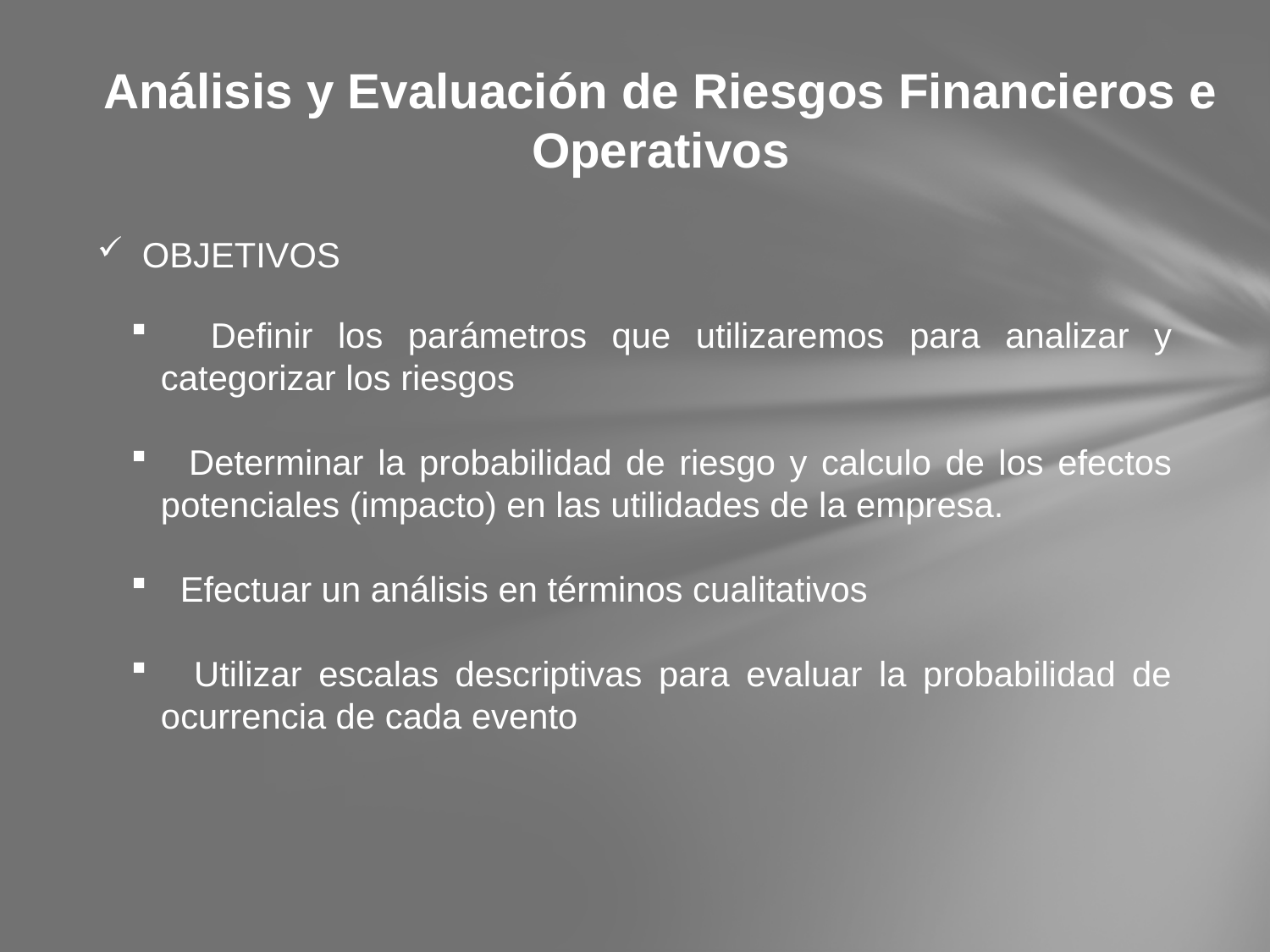

# Análisis y Evaluación de Riesgos Financieros e Operativos
  OBJETIVOS

  Definir los parámetros que utilizaremos para analizar y categorizar los riesgos

  Determinar la probabilidad de riesgo y calculo de los efectos potenciales (impacto) en las utilidades de la empresa.

  Efectuar un análisis en términos cualitativos

  Utilizar escalas descriptivas para evaluar la probabilidad de ocurrencia de cada evento